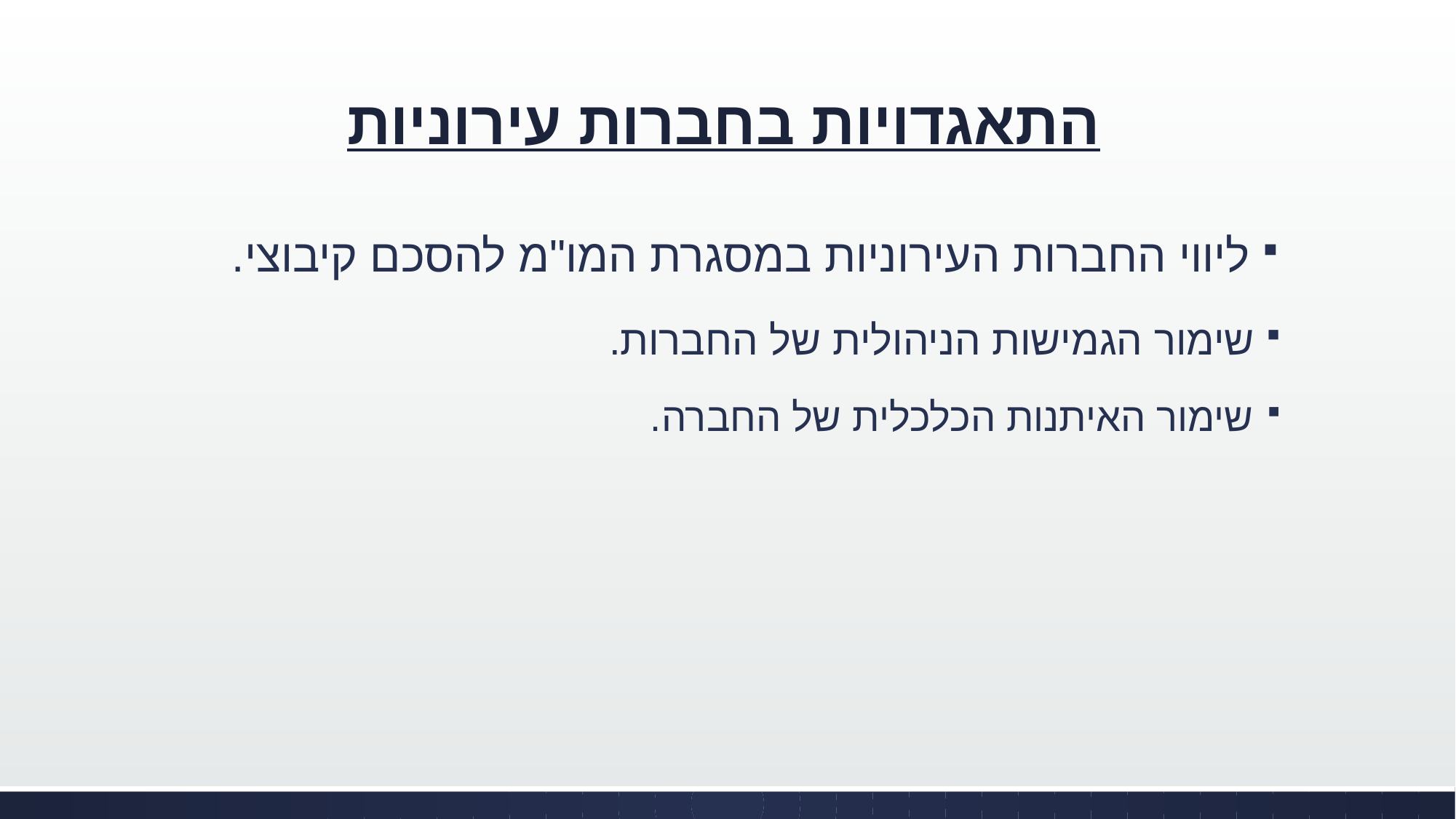

# התאגדויות בחברות עירוניות
ליווי החברות העירוניות במסגרת המו"מ להסכם קיבוצי.
שימור הגמישות הניהולית של החברות.

שימור האיתנות הכלכלית של החברה.